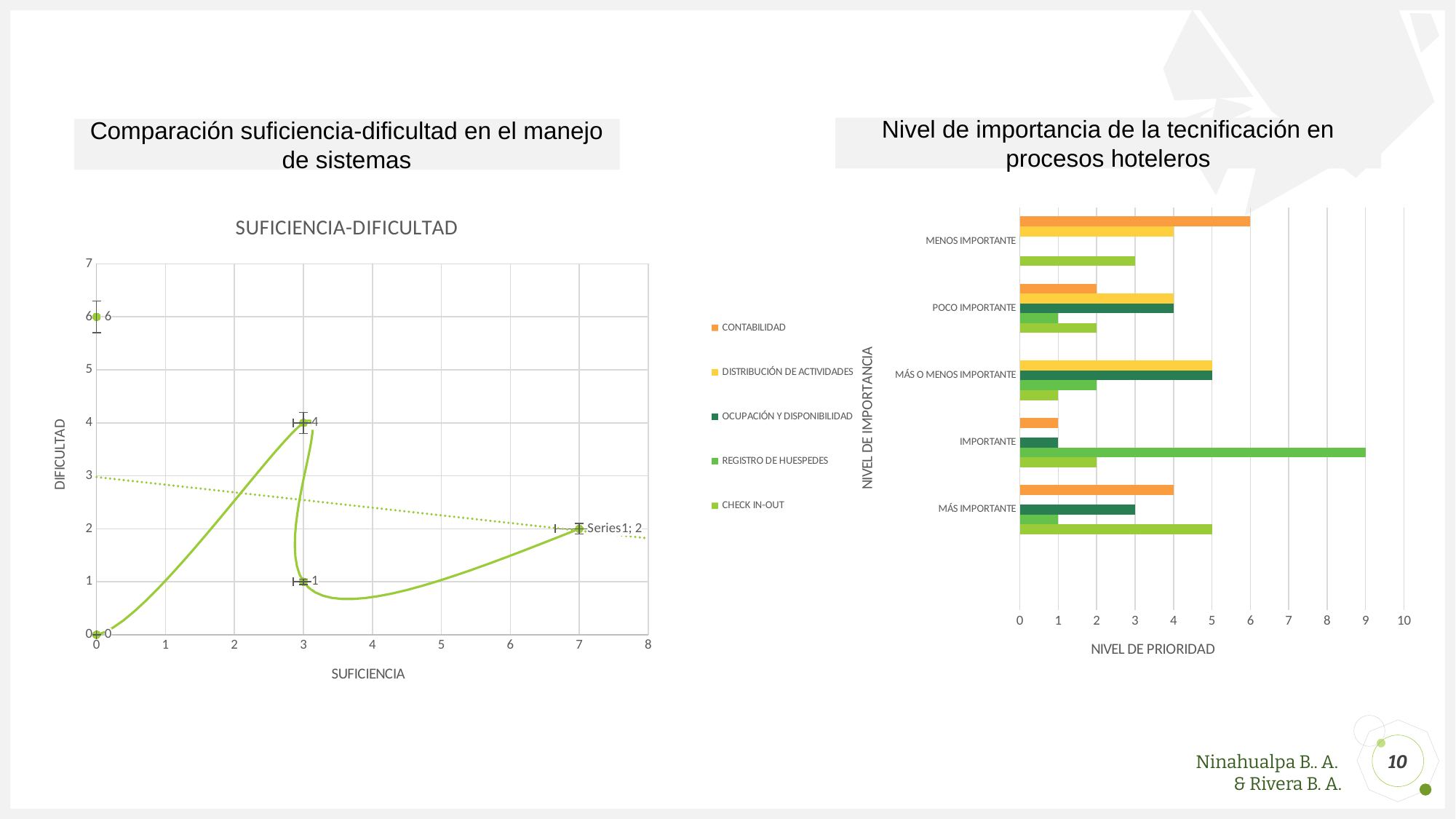

Nivel de importancia de la tecnificación en procesos hoteleros
Comparación suficiencia-dificultad en el manejo de sistemas

### Chart: SUFICIENCIA-DIFICULTAD

| Category | DIFICULTAD |
|---|---|

### Chart

| Category | CHECK IN-OUT | REGISTRO DE HUESPEDES | OCUPACIÓN Y DISPONIBILIDAD | DISTRIBUCIÓN DE ACTIVIDADES | CONTABILIDAD |
|---|---|---|---|---|---|
|  | None | None | None | None | None |
| MÁS IMPORTANTE | 5.0 | 1.0 | 3.0 | 0.0 | 4.0 |
| IMPORTANTE | 2.0 | 9.0 | 1.0 | 0.0 | 1.0 |
| MÁS O MENOS IMPORTANTE | 1.0 | 2.0 | 5.0 | 5.0 | 0.0 |
| POCO IMPORTANTE | 2.0 | 1.0 | 4.0 | 4.0 | 2.0 |
| MENOS IMPORTANTE | 3.0 | 0.0 | 0.0 | 4.0 | 6.0 |
10